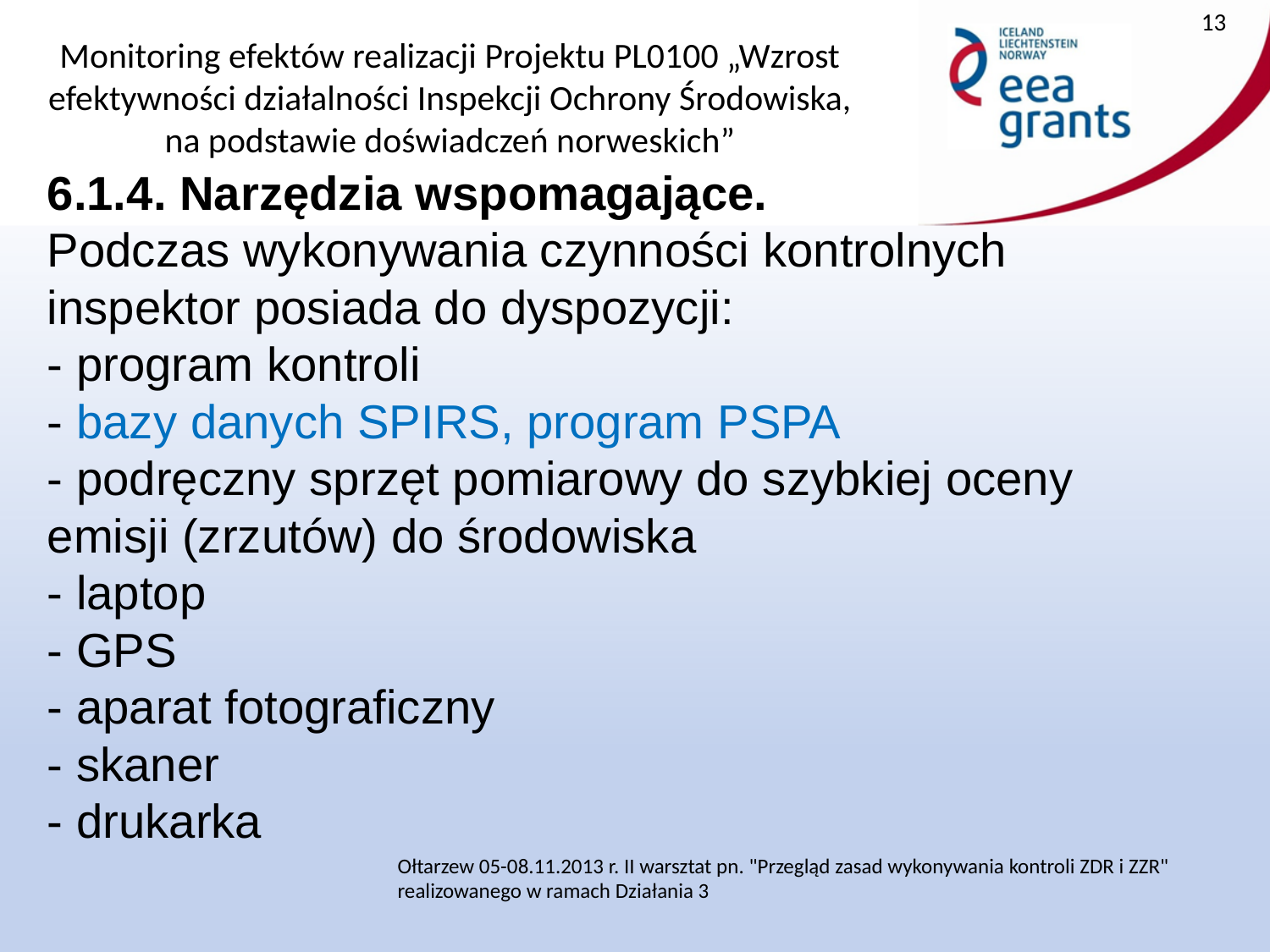

13
6.1.4. Narzędzia wspomagające.
Podczas wykonywania czynności kontrolnych inspektor posiada do dyspozycji:
- program kontroli
- bazy danych SPIRS, program PSPA
- podręczny sprzęt pomiarowy do szybkiej oceny emisji (zrzutów) do środowiska
- laptop
- GPS
- aparat fotograficzny
- skaner
- drukarka
Ołtarzew 05-08.11.2013 r. II warsztat pn. "Przegląd zasad wykonywania kontroli ZDR i ZZR" realizowanego w ramach Działania 3